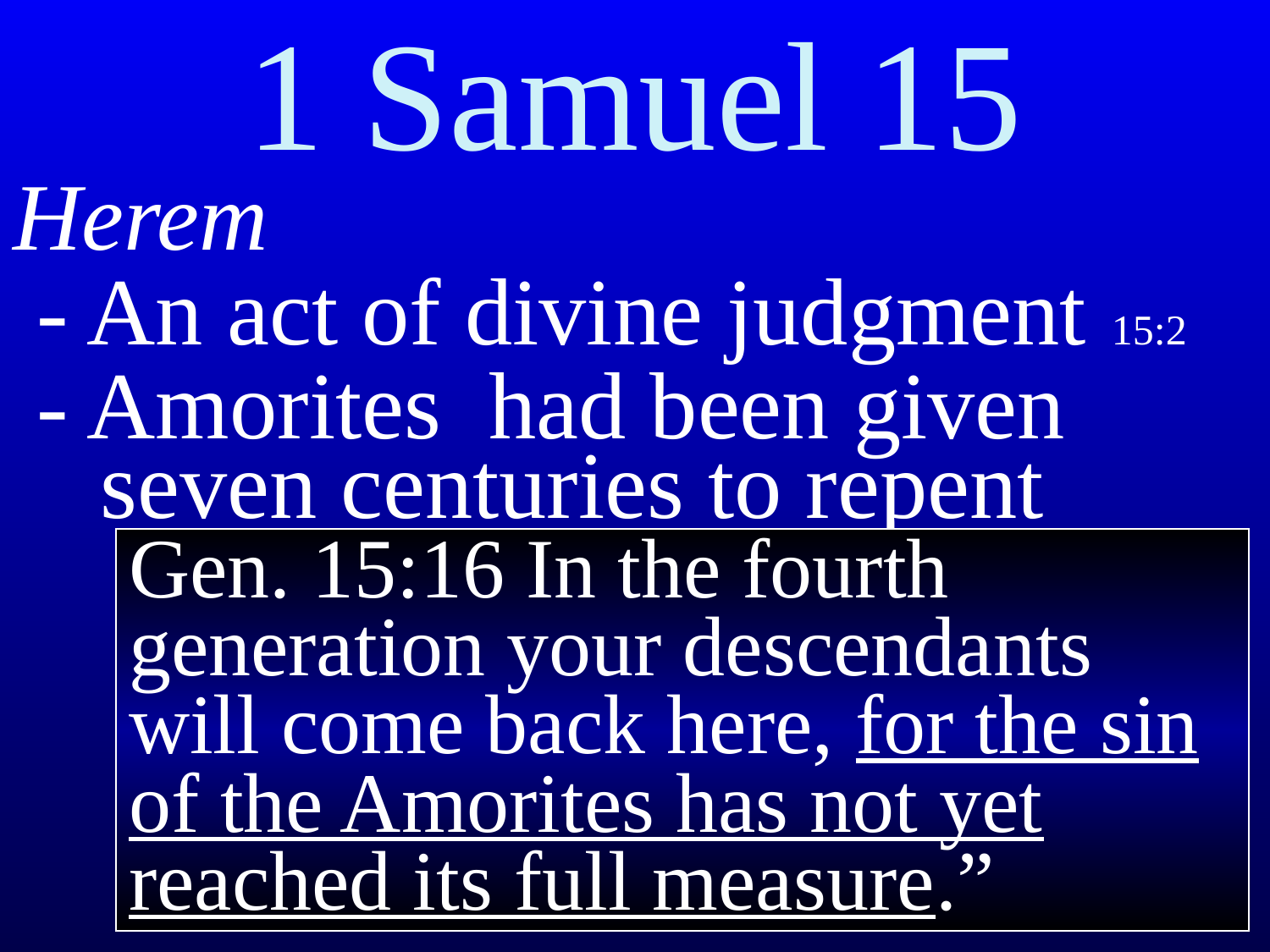

# 1 Samuel 15
Herem
 - An act of divine judgment 15:2
 - Amorites  had been given
  seven centuries to repent

Gen. 15:16 In the fourth generation your descendants will come back here, for the sin of the Amorites has not yet reached its full measure.”